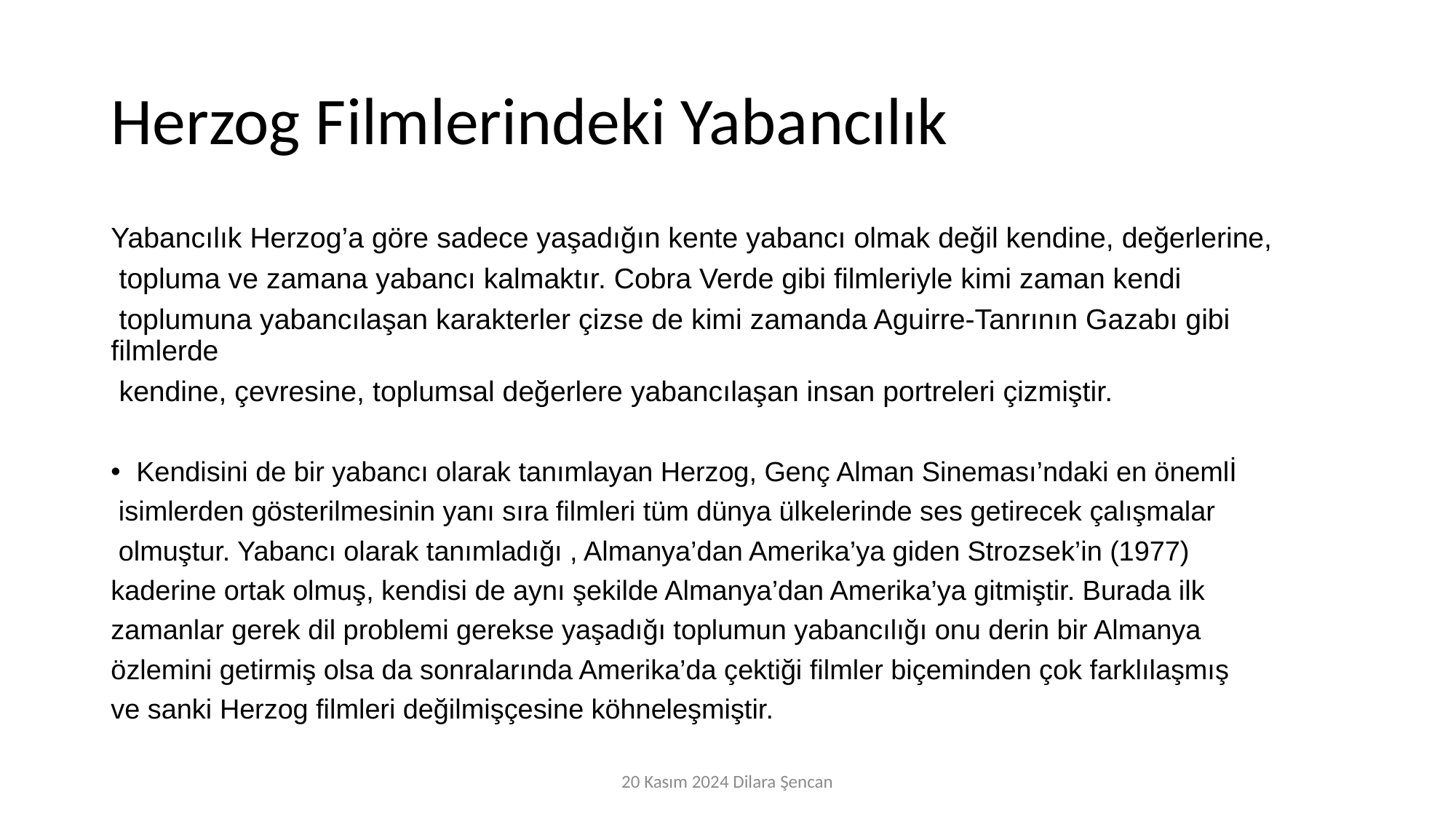

# Herzog Filmlerindeki Yabancılık
Yabancılık Herzog’a göre sadece yaşadığın kente yabancı olmak değil kendine, değerlerine,
 topluma ve zamana yabancı kalmaktır. Cobra Verde gibi filmleriyle kimi zaman kendi
 toplumuna yabancılaşan karakterler çizse de kimi zamanda Aguirre-Tanrının Gazabı gibi filmlerde
 kendine, çevresine, toplumsal değerlere yabancılaşan insan portreleri çizmiştir.

Kendisini de bir yabancı olarak tanımlayan Herzog, Genç Alman Sineması’ndaki en önemlİ
 isimlerden gösterilmesinin yanı sıra filmleri tüm dünya ülkelerinde ses getirecek çalışmalar
 olmuştur. Yabancı olarak tanımladığı , Almanya’dan Amerika’ya giden Strozsek’in (1977)
kaderine ortak olmuş, kendisi de aynı şekilde Almanya’dan Amerika’ya gitmiştir. Burada ilk
zamanlar gerek dil problemi gerekse yaşadığı toplumun yabancılığı onu derin bir Almanya
özlemini getirmiş olsa da sonralarında Amerika’da çektiği filmler biçeminden çok farklılaşmış
ve sanki Herzog filmleri değilmişçesine köhneleşmiştir.

20 Kasım 2024 Dilara Şencan